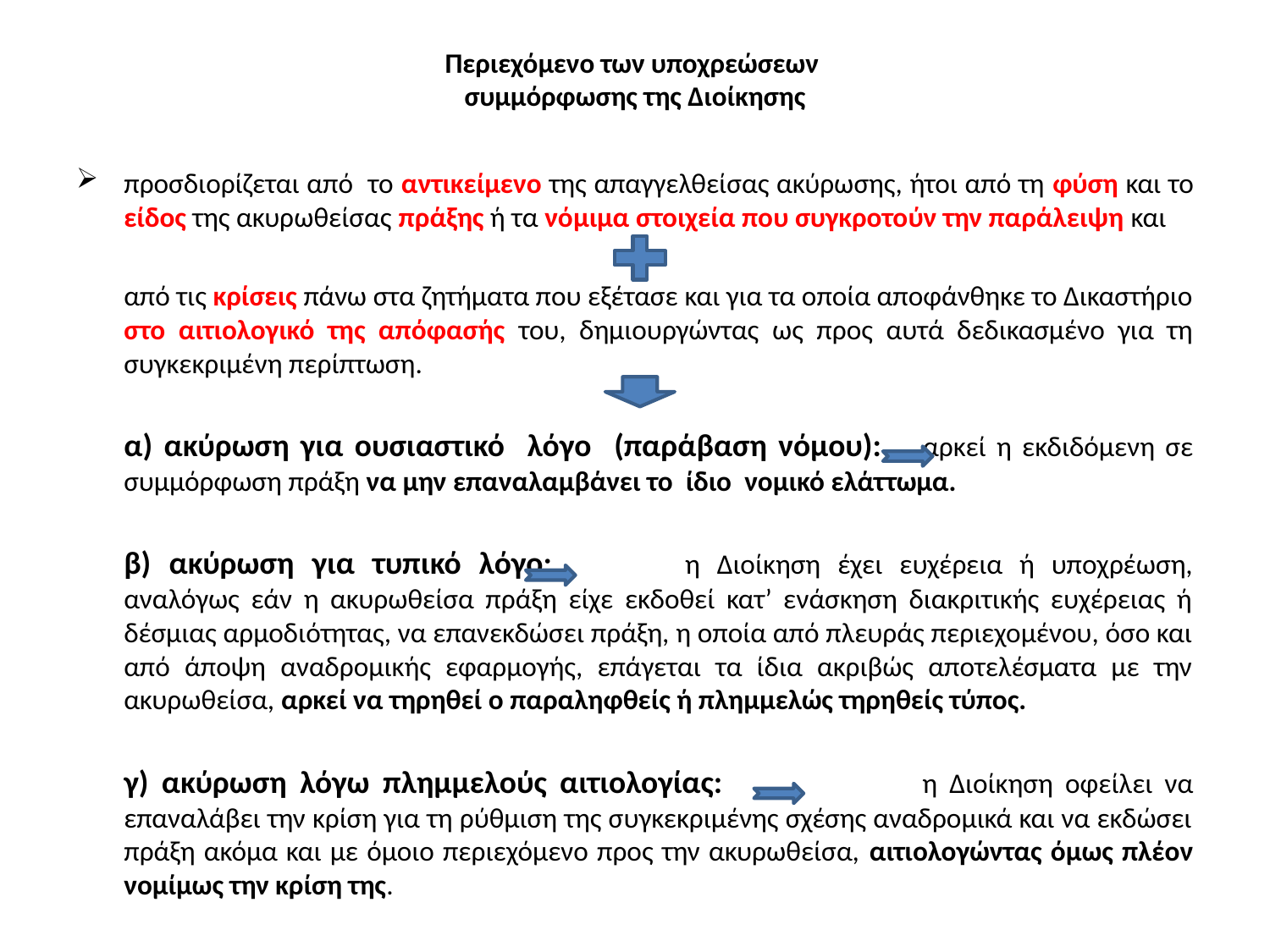

# Περιεχόμενο των υποχρεώσεων συμμόρφωσης της Διοίκησης
προσδιορίζεται από  το αντικείμενο της απαγγελθείσας ακύρωσης, ήτοι από τη φύση και το είδος της ακυρωθείσας πράξης ή τα νόμιμα στοιχεία που συγκροτούν την παράλειψη και

	από τις κρίσεις πάνω στα ζητήματα που εξέτασε και για τα οποία αποφάνθηκε το Δικαστήριο στο αιτιολογικό της απόφασής του, δημιουργώντας ως προς αυτά δεδικασμένο για τη συγκεκριμένη περίπτωση.

	α) ακύρωση για ουσιαστικό  λόγο  (παράβαση νόμου): 	αρκεί η εκδιδόμενη σε συμμόρφωση πράξη να μην επαναλαμβάνει το  ίδιο  νομικό ελάττωμα.

	β) ακύρωση για τυπικό λόγο: 	η Διοίκηση έχει ευχέρεια ή υποχρέωση, αναλόγως εάν η ακυρωθείσα πράξη είχε εκδοθεί κατ’ ενάσκηση διακριτικής ευχέρειας ή δέσμιας αρμοδιότητας, να επανεκδώσει πράξη, η οποία από πλευράς περιεχομένου, όσο και από άποψη αναδρομικής εφαρμογής, επάγεται τα ίδια ακριβώς αποτελέσματα με την ακυρωθείσα, αρκεί να τηρηθεί ο παραληφθείς ή πλημμελώς τηρηθείς τύπος.

	γ) ακύρωση λόγω πλημμελούς αιτιολογίας:		 η Διοίκηση οφείλει να επαναλάβει την κρίση για τη ρύθμιση της συγκεκριμένης σχέσης αναδρομικά και να εκδώσει πράξη ακόμα και με όμοιο περιεχόμενο προς την ακυρωθείσα, αιτιολογώντας όμως πλέον νομίμως την κρίση της.